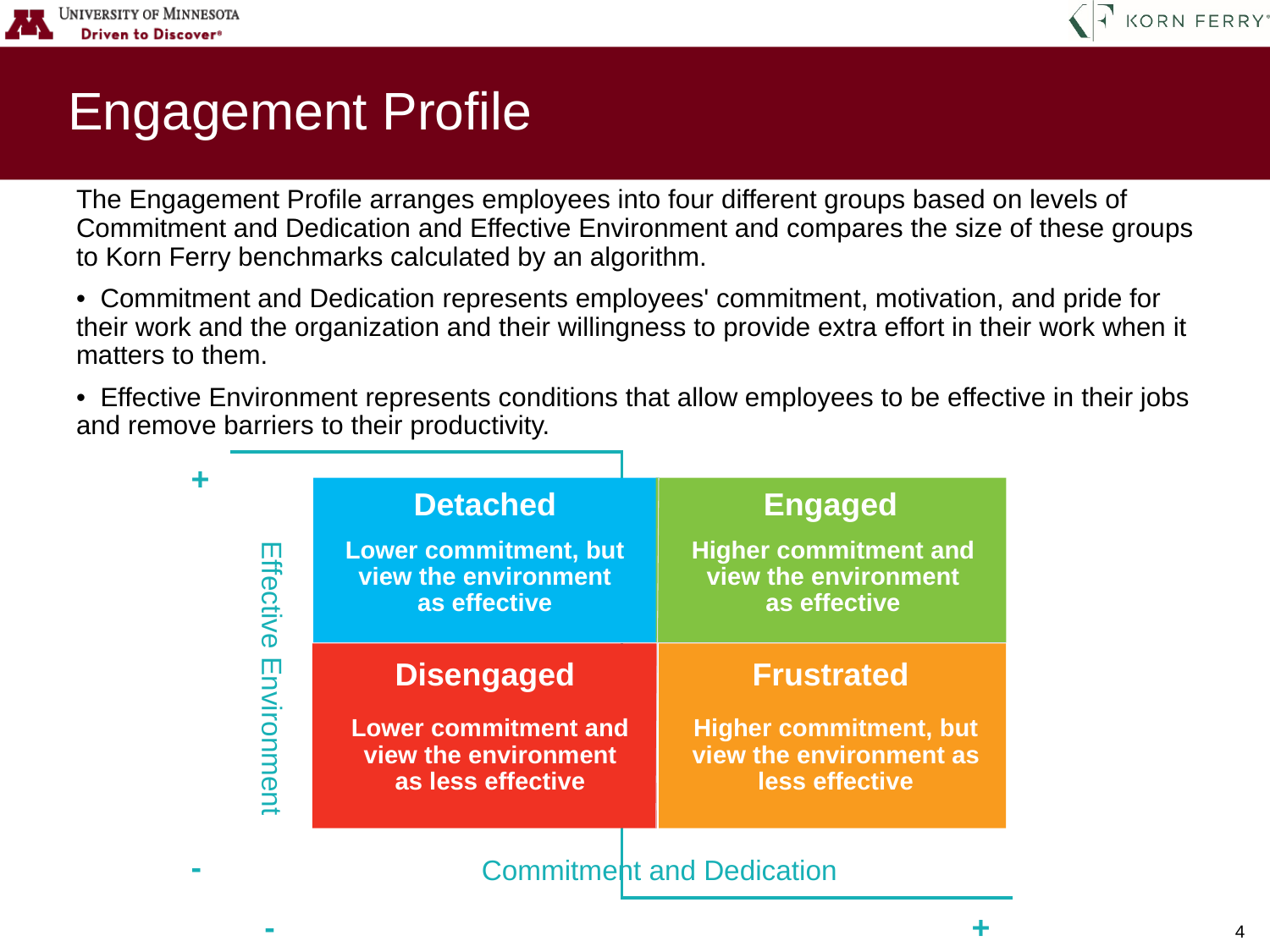

# Engagement Profile
The Engagement Profile arranges employees into four different groups based on levels of Commitment and Dedication and Effective Environment and compares the size of these groups to Korn Ferry benchmarks calculated by an algorithm.
•  Commitment and Dedication represents employees' commitment, motivation, and pride for their work and the organization and their willingness to provide extra effort in their work when it matters to them.
•  Effective Environment represents conditions that allow employees to be effective in their jobs and remove barriers to their productivity.

Effective Environment
Detached
Engaged
Lower commitment, but view the environment as effective
Higher commitment and view the environment as effective
Disengaged
Frustrated
Lower commitment and view the environment as less effective
Higher commitment, but view the environment as less effective
Commitment and Dedication